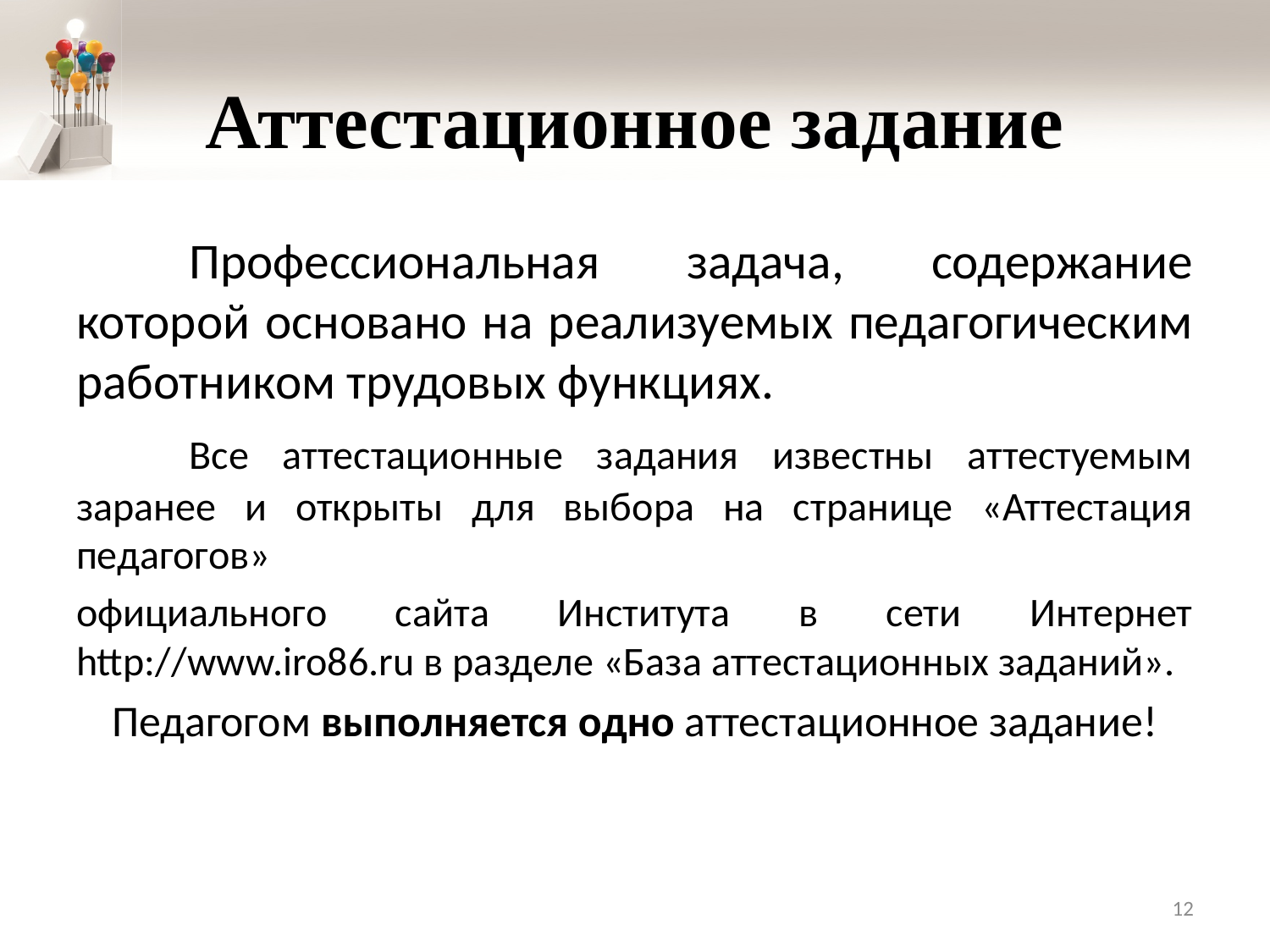

# Аттестационное задание
	Профессиональная задача, содержание которой основано на реализуемых педагогическим работником трудовых функциях.
	Все аттестационные задания известны аттестуемым заранее и открыты для выбора на странице «Аттестация педагогов»
официального сайта Института в сети Интернет http://www.iro86.ru в разделе «База аттестационных заданий».
Педагогом выполняется одно аттестационное задание!
12